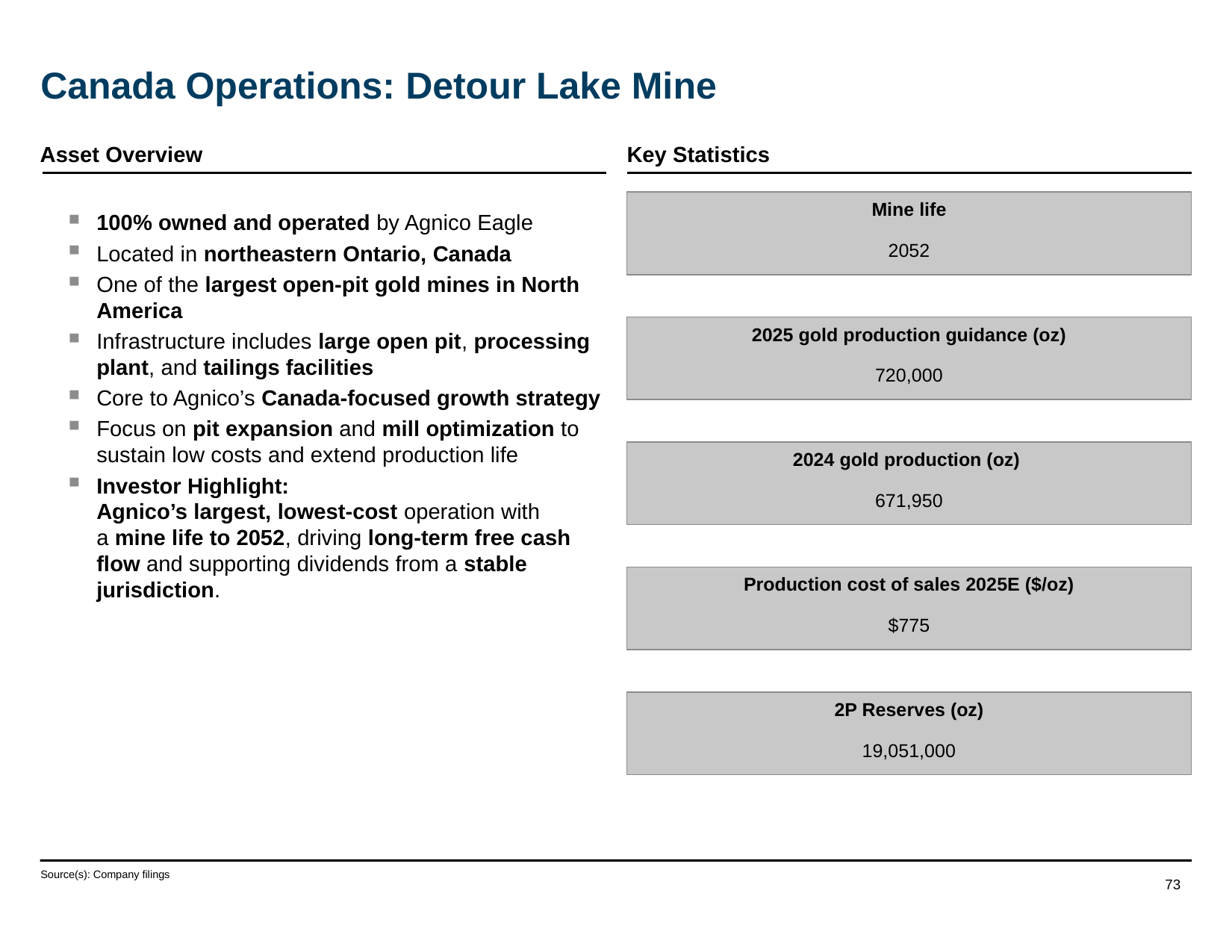

# Canada Operations: Detour Lake Mine

Asset Overview
Key Statistics

100% owned and operated by Agnico Eagle
Located in northeastern Ontario, Canada
One of the largest open-pit gold mines in North America
Infrastructure includes large open pit, processing plant, and tailings facilities
Core to Agnico’s Canada-focused growth strategy
Focus on pit expansion and mill optimization to sustain low costs and extend production life
Investor Highlight:
Agnico’s largest, lowest-cost operation with a mine life to 2052, driving long-term free cash flow and supporting dividends from a stable jurisdiction.

Mine life
2052
2025 gold production guidance (oz)
720,000
2024 gold production (oz)
671,950
Production cost of sales 2025E ($/oz)
$775
2P Reserves (oz)
19,051,000
Source(s): Company filings